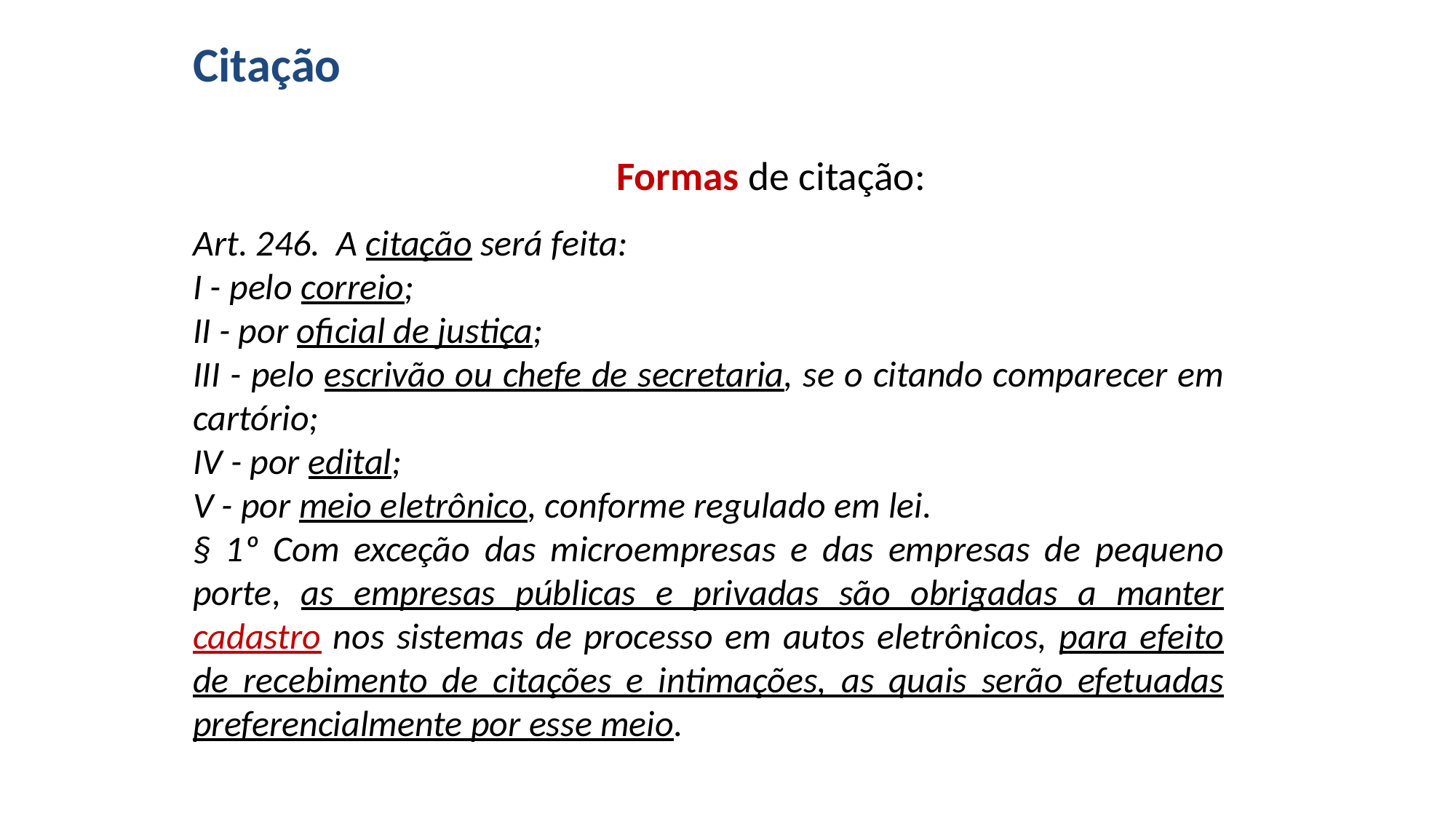

# Citação
Formas de citação:
Art. 246.  A citação será feita:
I - pelo correio;
II - por oficial de justiça;
III - pelo escrivão ou chefe de secretaria, se o citando comparecer em cartório;
IV - por edital;
V - por meio eletrônico, conforme regulado em lei.
§ 1º Com exceção das microempresas e das empresas de pequeno porte, as empresas públicas e privadas são obrigadas a manter cadastro nos sistemas de processo em autos eletrônicos, para efeito de recebimento de citações e intimações, as quais serão efetuadas preferencialmente por esse meio.